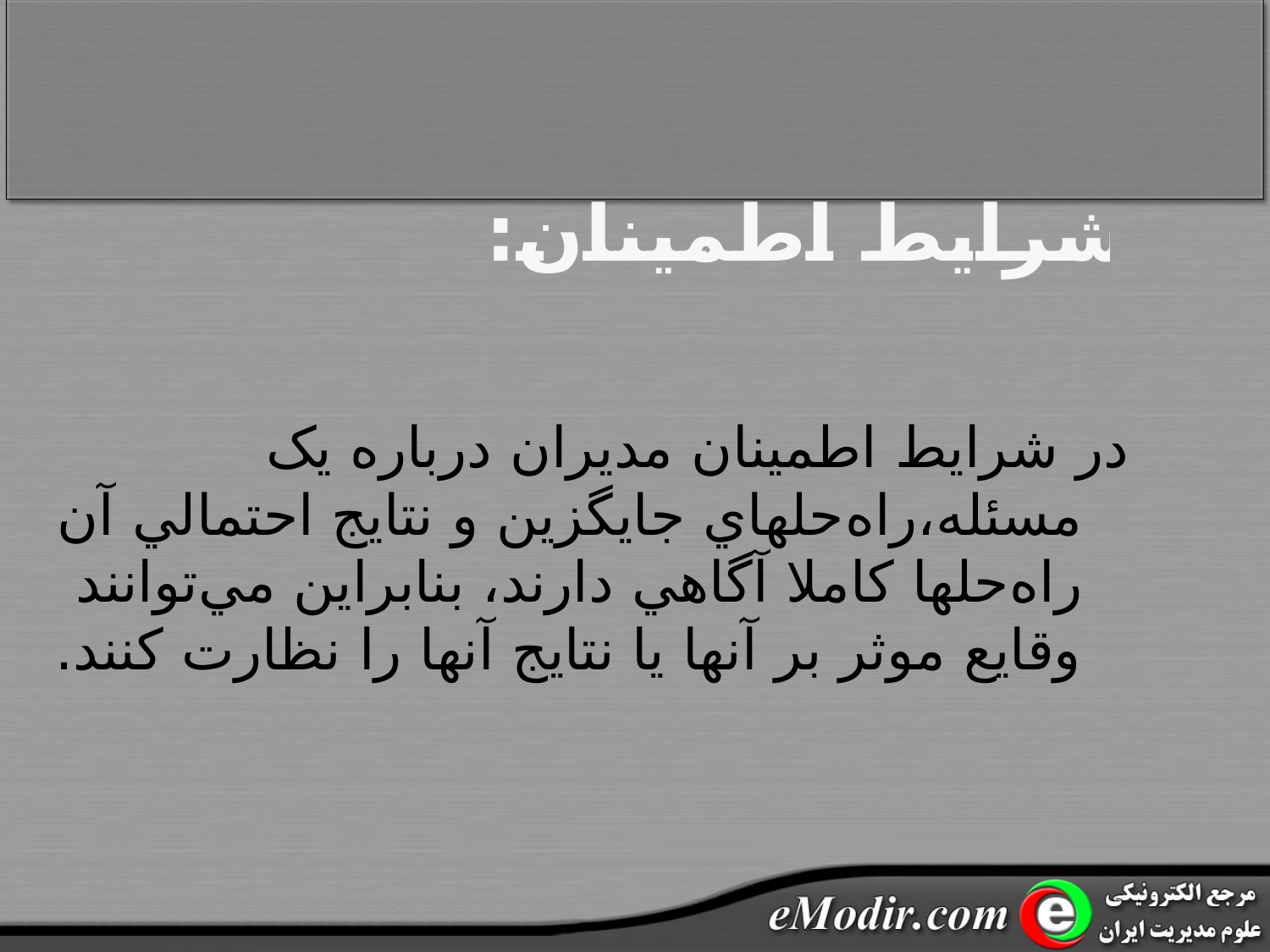

شرايط اطمينان:
در شرايط اطمينان مديران درباره يک مسئله،راه‌حلهاي جايگزين و نتايج احتمالي آن راه‌حلها کاملا آگاهي دارند، بنابراين مي‌توانند وقايع موثر بر آنها يا نتايج آنها را نظارت کنند.